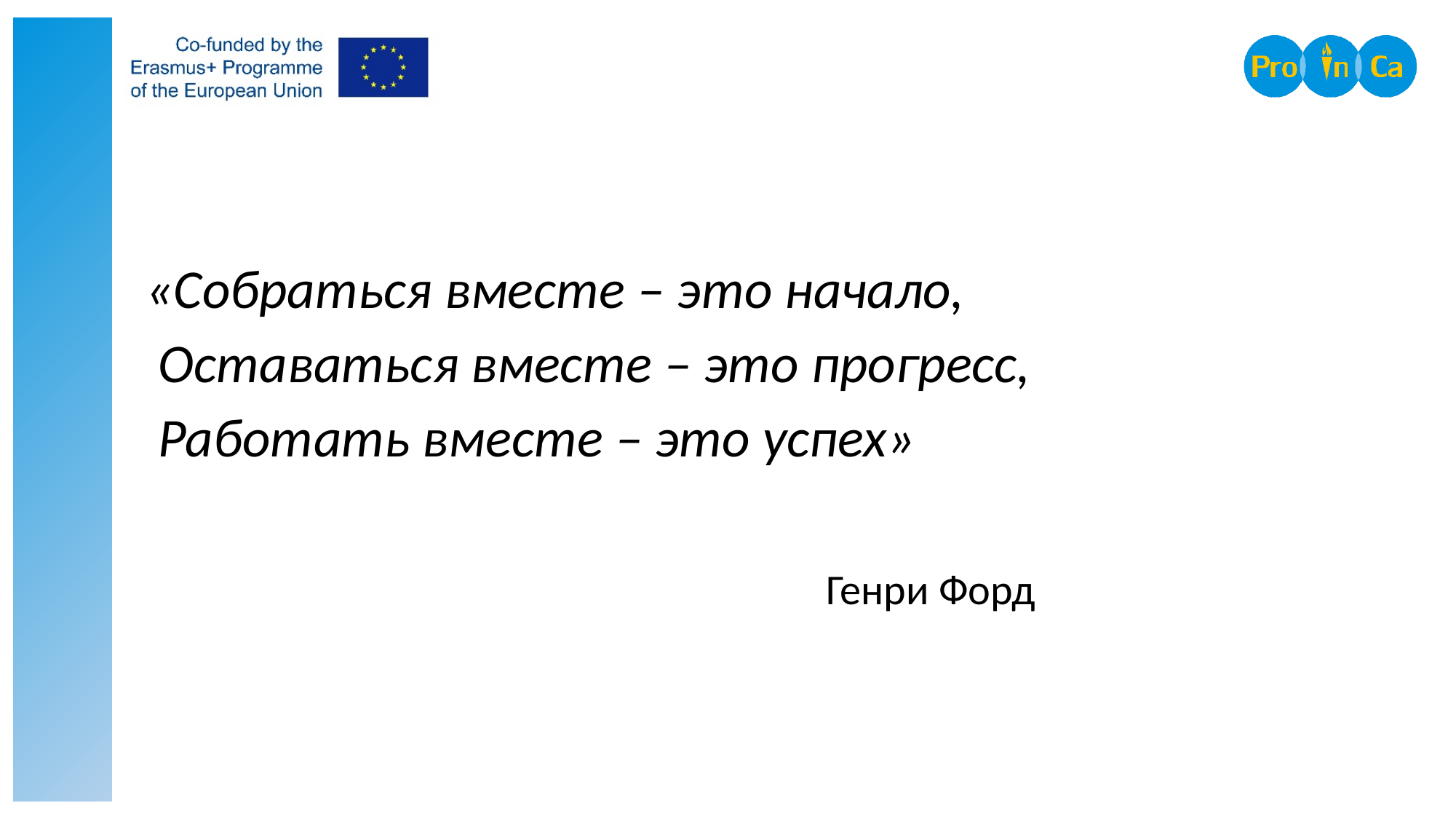

«Собраться вместе – это начало,
 Оставаться вместе – это прогресс,
 Работать вместе – это успех»

                                                       Генри Форд